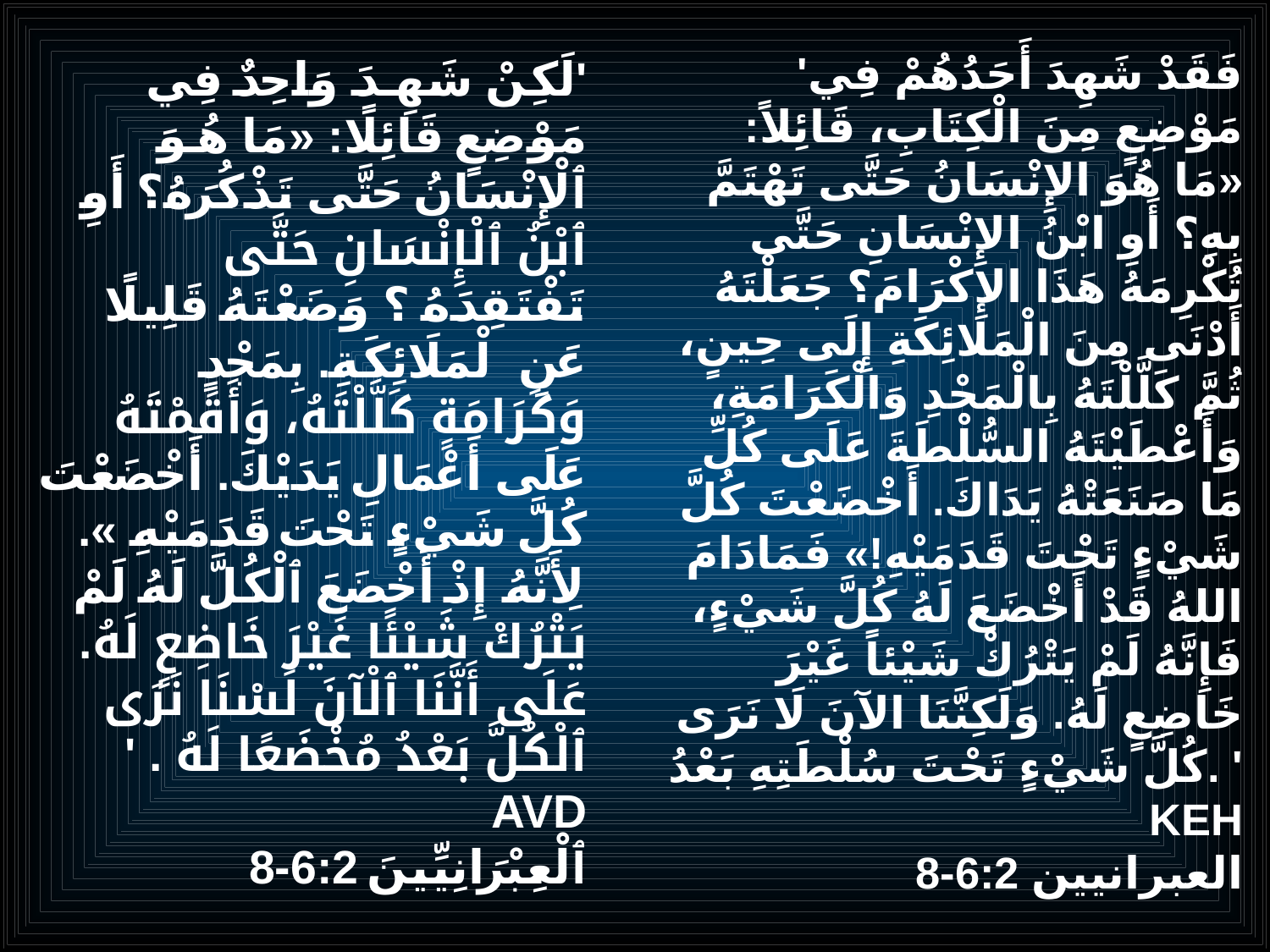

# (2:6-8 NLT)
'لَكِنْ شَهِدَ وَاحِدٌ فِي مَوْضِعٍ قَائِلًا: «مَا هُوَ ٱلْإِنْسَانُ حَتَّى تَذْكُرَهُ؟ أَوِ ٱبْنُ ٱلْإِنْسَانِ حَتَّى تَفْتَقِدَهُ ؟ وَضَعْتَهُ قَلِيلًا عَنِ ٱلْمَلَائِكَةِ. بِمَجْدٍ وَكَرَامَةٍ كَلَّلْتَهُ، وَأَقَمْتَهُ عَلَى أَعْمَالِ يَدَيْكَ. أَخْضَعْتَ كُلَّ شَيْءٍ تَحْتَ قَدَمَيْهِ ». لِأَنَّهُ إِذْ أَخْضَعَ ٱلْكُلَّ لَهُ لَمْ يَتْرُكْ شَيْئًا غَيْرَ خَاضِعٍ لَهُ. عَلَى أَنَّنَا ٱلْآنَ لَسْنَا نَرَى ٱلْكُلَّ بَعْدُ مُخْضَعًا لَهُ . '
AVD
ٱلْعِبْرَانِيِّينَ 6:2-8
'فَقَدْ شَهِدَ أَحَدُهُمْ فِي مَوْضِعٍ مِنَ الْكِتَابِ، قَائِلاً: «مَا هُوَ الإِنْسَانُ حَتَّى تَهْتَمَّ بِهِ؟ أَوِ ابْنُ الإِنْسَانِ حَتَّى تُكْرِمَهُ هَذَا الإِكْرَامَ؟ جَعَلْتَهُ أَدْنَى مِنَ الْمَلائِكَةِ إِلَى حِينٍ، ثُمَّ كَلَّلْتَهُ بِالْمَجْدِ وَالْكَرَامَةِ، وَأَعْطَيْتَهُ السُّلْطَةَ عَلَى كُلِّ مَا صَنَعَتْهُ يَدَاكَ. أَخْضَعْتَ كُلَّ شَيْءٍ تَحْتَ قَدَمَيْهِ!» فَمَادَامَ اللهُ قَدْ أَخْضَعَ لَهُ كُلَّ شَيْءٍ، فَإِنَّهُ لَمْ يَتْرُكْ شَيْئاً غَيْرَ خَاضِعٍ لَهُ. وَلَكِنَّنَا الآنَ لَا نَرَى كُلَّ شَيْءٍ تَحْتَ سُلْطَتِهِ بَعْدُ. '
KEH
العبرانيين 6:2-8